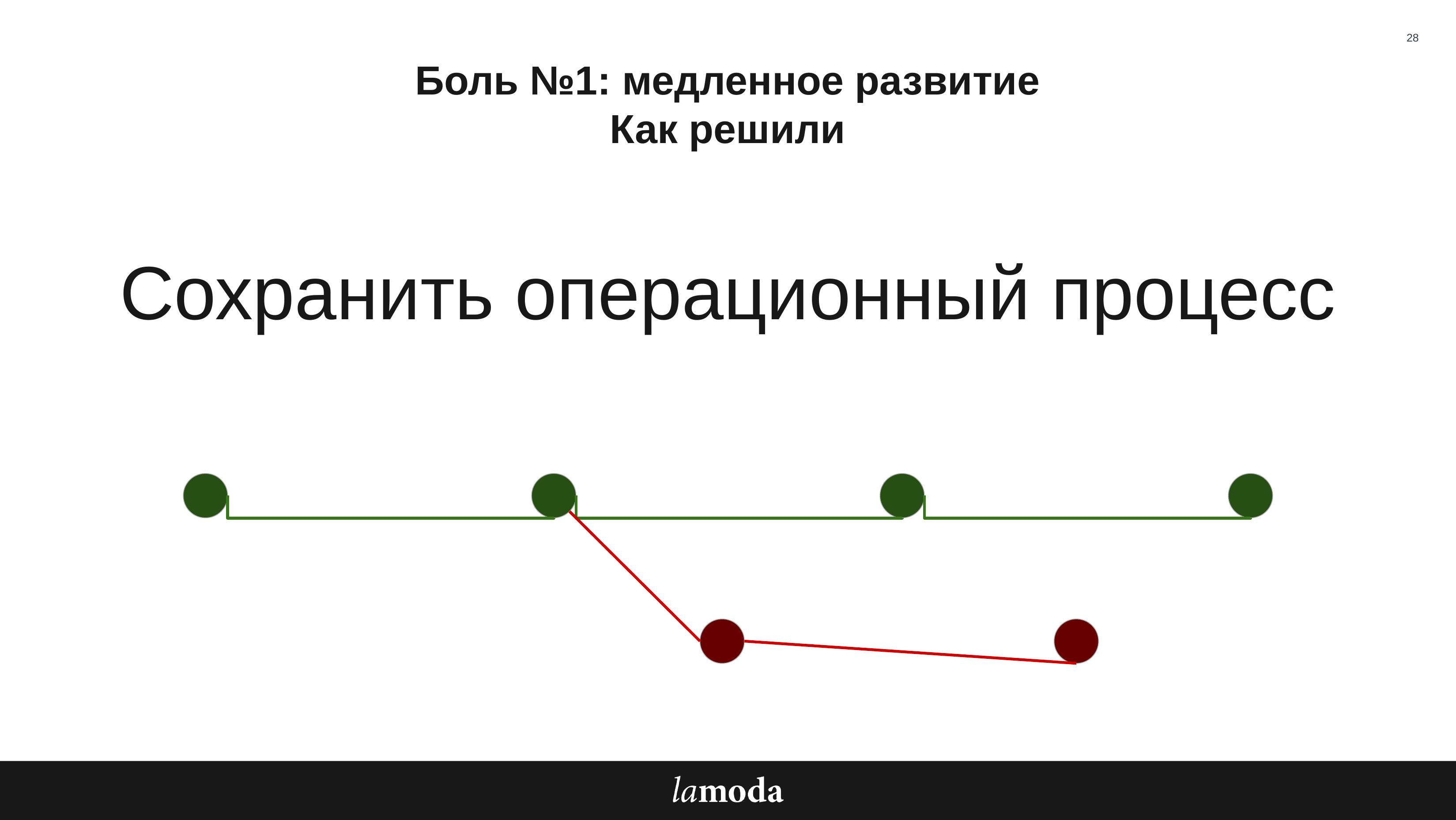

28
Боль №1: медленное развитие
Как решили
Сохранить операционный процесс